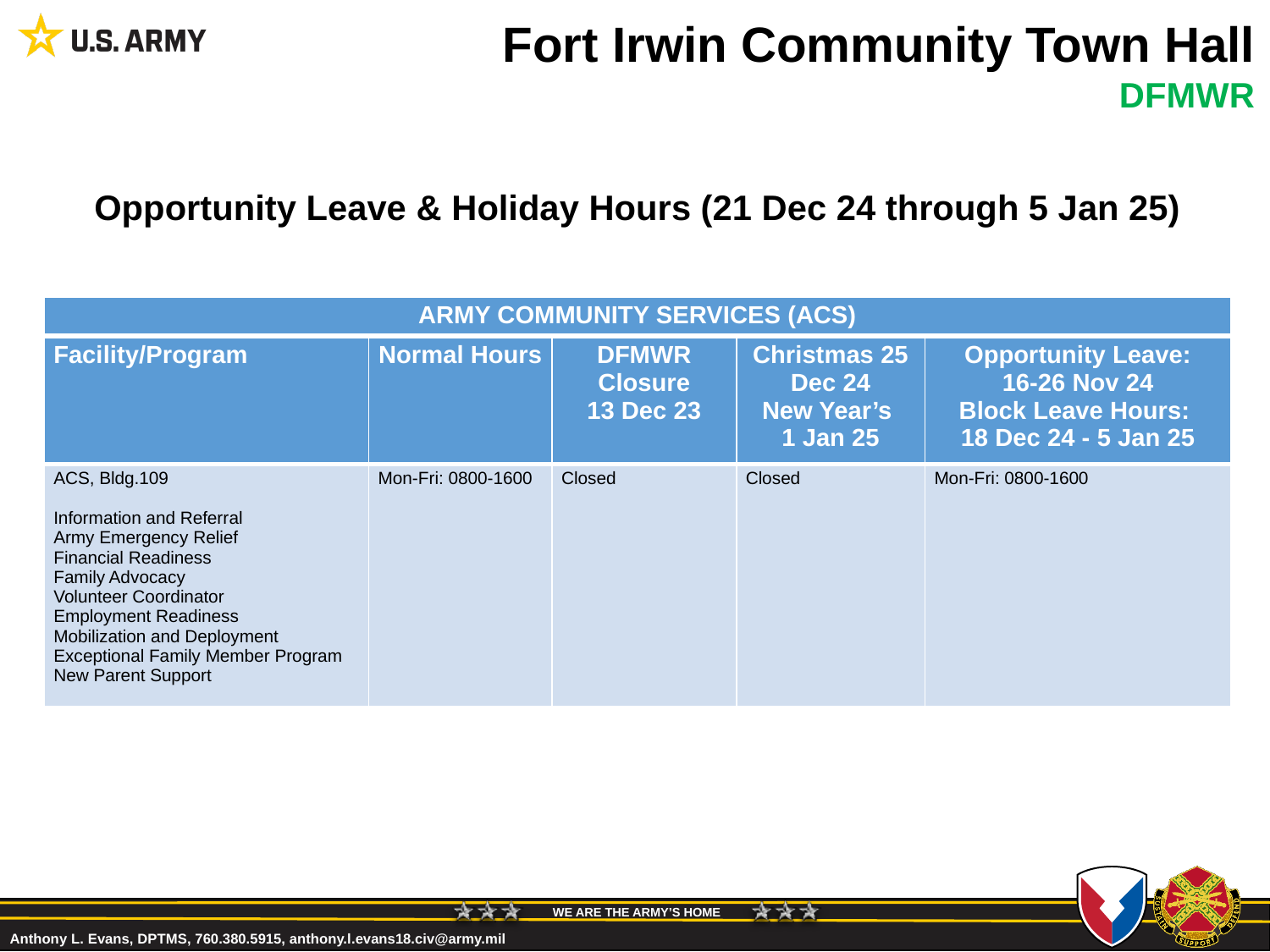

# Fort Irwin Community Town Hall
DFMWR
Opportunity Leave & Holiday Hours (21 Dec 24 through 5 Jan 25)

| ARMY COMMUNITY SERVICES (ACS) |
| --- |
| Facility/Program | Normal Hours | DFMWR Closure 13 Dec 23 | Christmas 25 Dec 24 New Year’s 1 Jan 25 | Opportunity Leave: 16-26 Nov 24 Block Leave Hours: 18 Dec 24 - 5 Jan 25 |
| --- | --- | --- | --- | --- |
| ACS, Bldg.109 Information and Referral Army Emergency Relief Financial Readiness Family Advocacy Volunteer Coordinator Employment Readiness Mobilization and Deployment Exceptional Family Member Program New Parent Support | Mon-Fri: 0800-1600 | Closed | Closed | Mon-Fri: 0800-1600 |